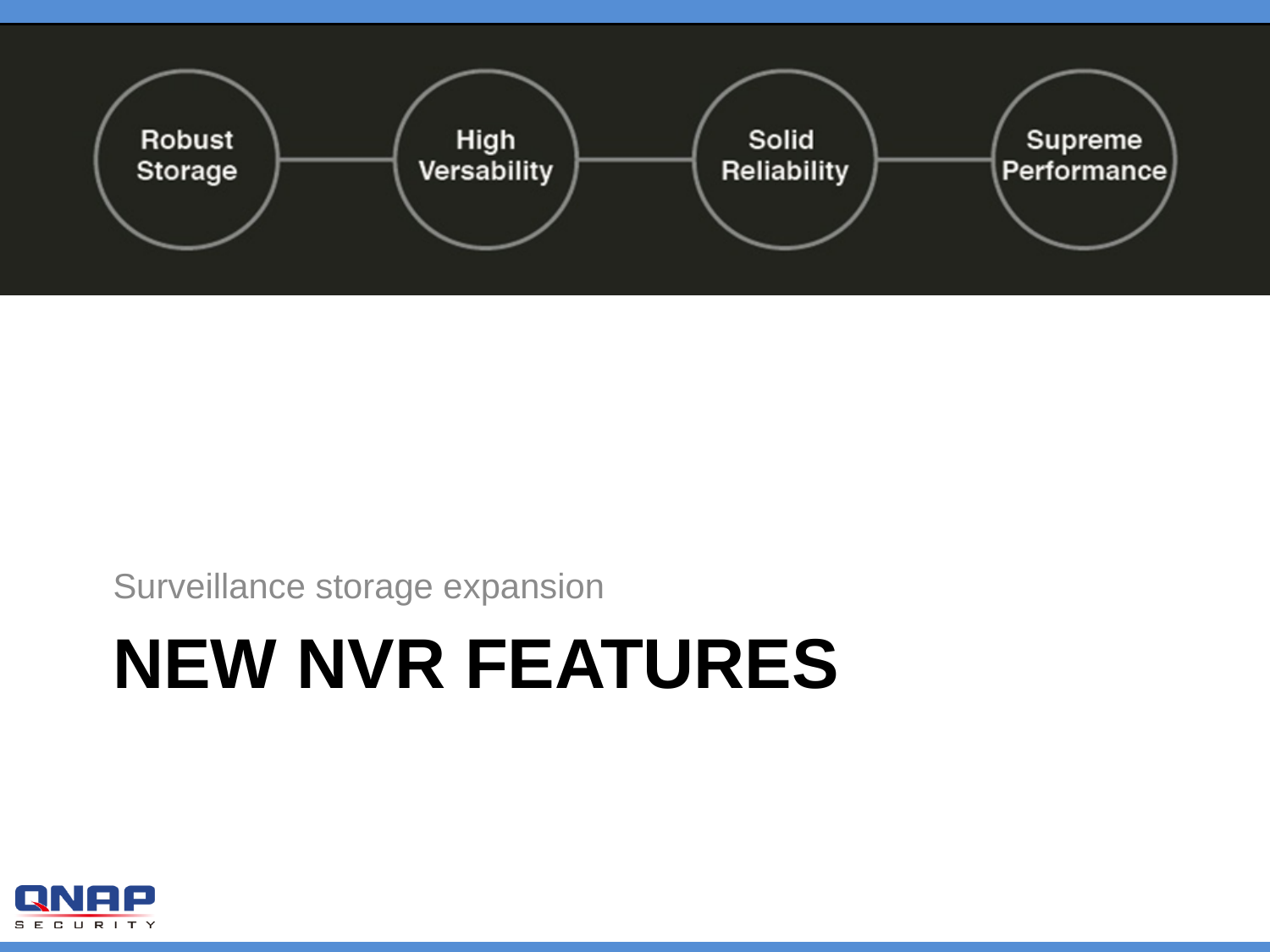

Surveillance storage expansion
# New NVR Features